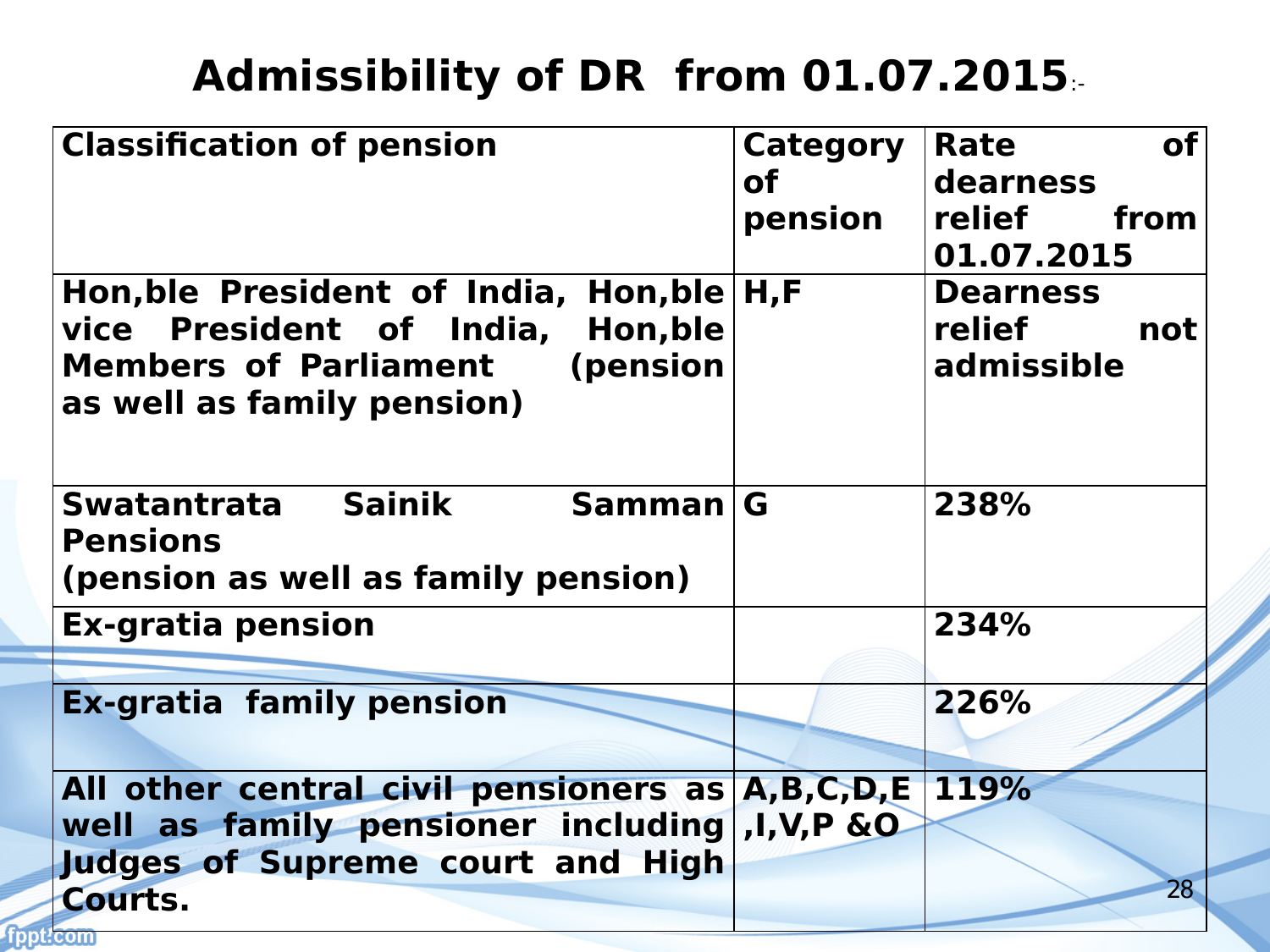

Admissibility of DR  from 01.07.2015:-
| Classification of pension | Category of pension | Rate of dearness relief from 01.07.2015 |
| --- | --- | --- |
| Hon,ble President of India, Hon,ble vice President of India, Hon,ble Members of Parliament (pension as well as family pension) | H,F | Dearness relief not admissible |
| Swatantrata Sainik Samman Pensions (pension as well as family pension) | G | 238% |
| Ex-gratia pension |  | 234% |
| Ex-gratia family pension |  | 226% |
| All other central civil pensioners as well as family pensioner including Judges of Supreme court and High Courts. | A,B,C,D,E,I,V,P &O | 119% |
28